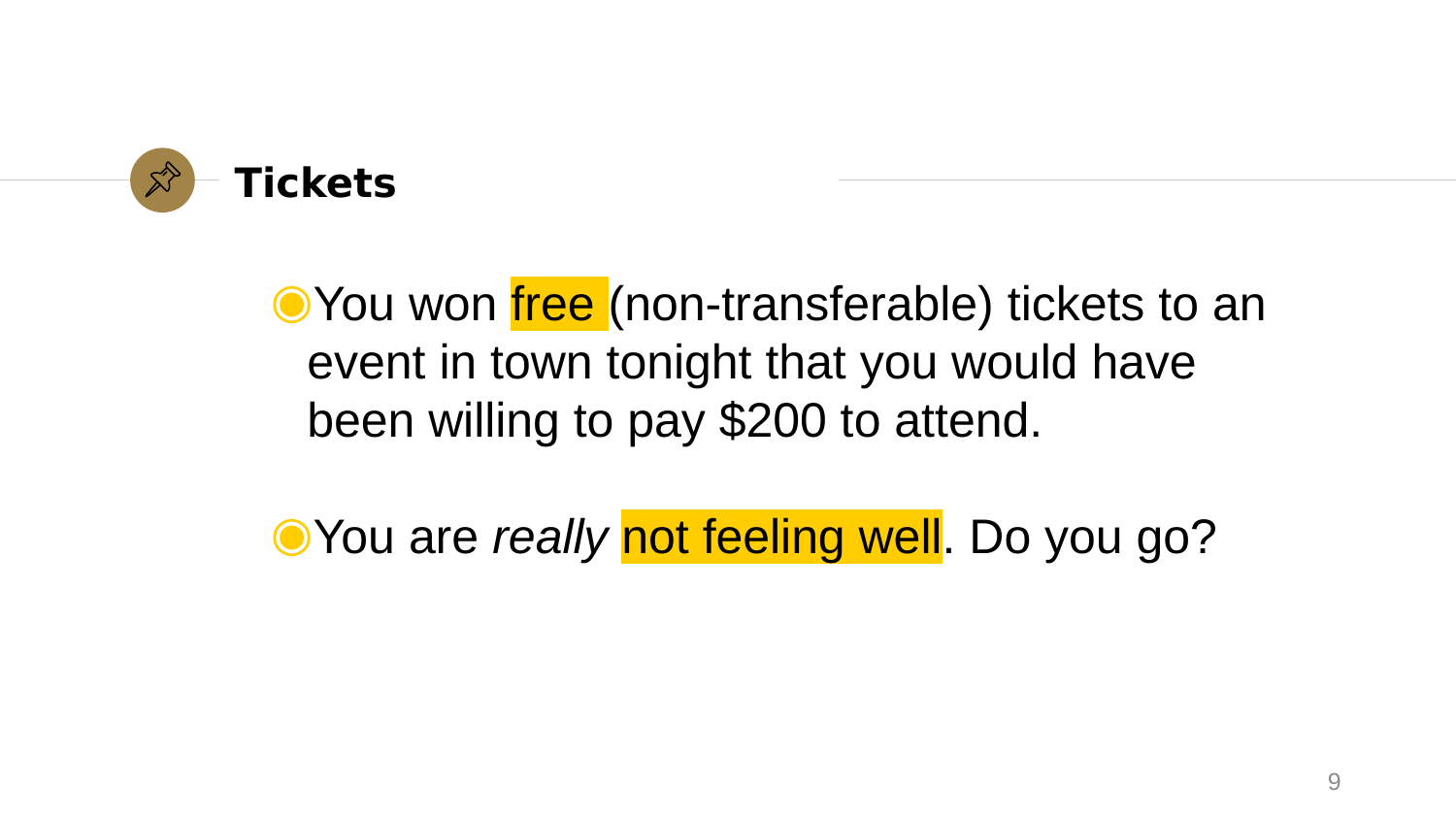

# Tickets

You won free (non-transferable) tickets to an event in town tonight that you would have been willing to pay $200 to attend.

You are really not feeling well. Do you go?
9